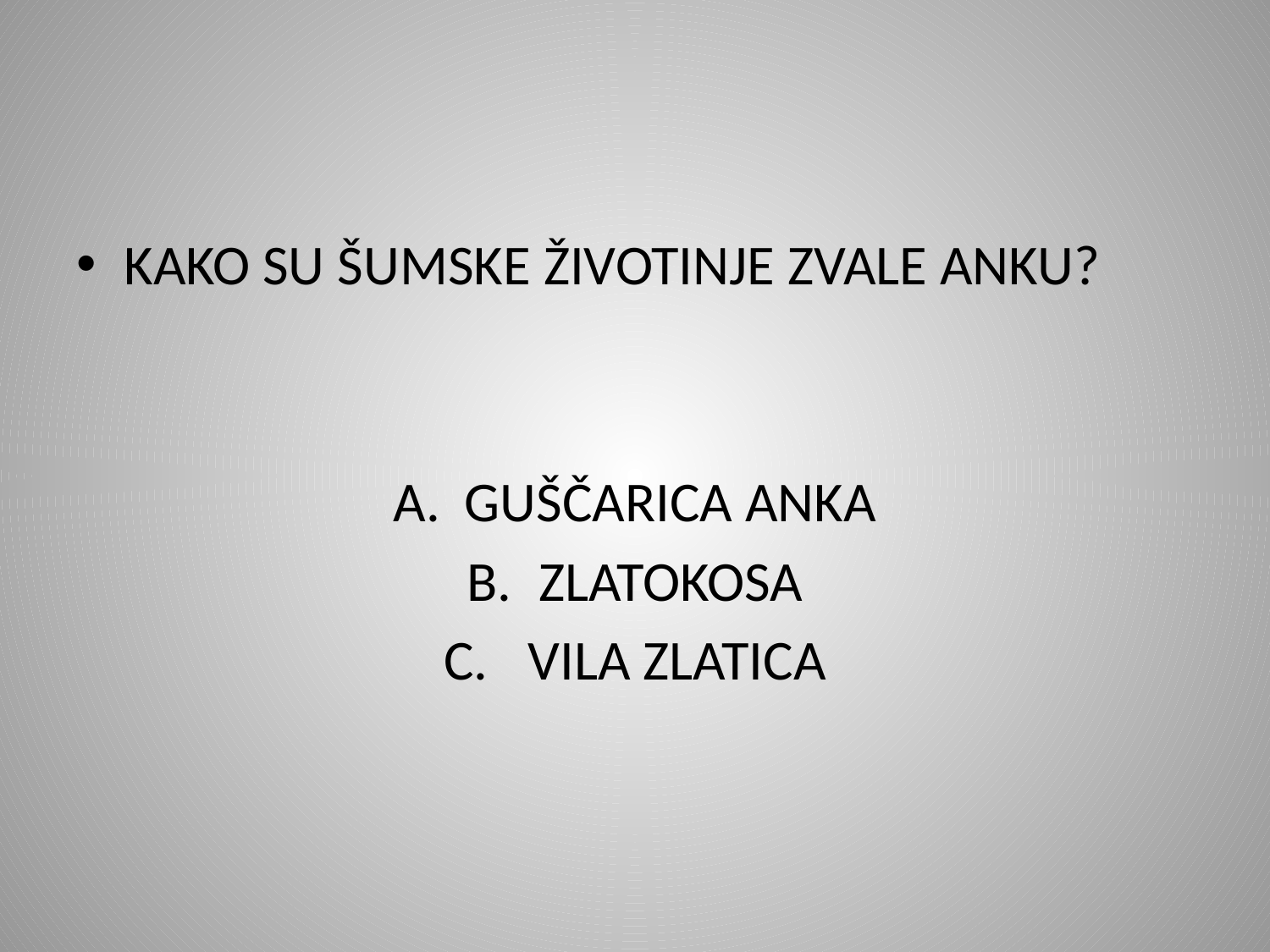

#
KAKO SU ŠUMSKE ŽIVOTINJE ZVALE ANKU?

GUŠČARICA ANKA
ZLATOKOSA
 VILA ZLATICA